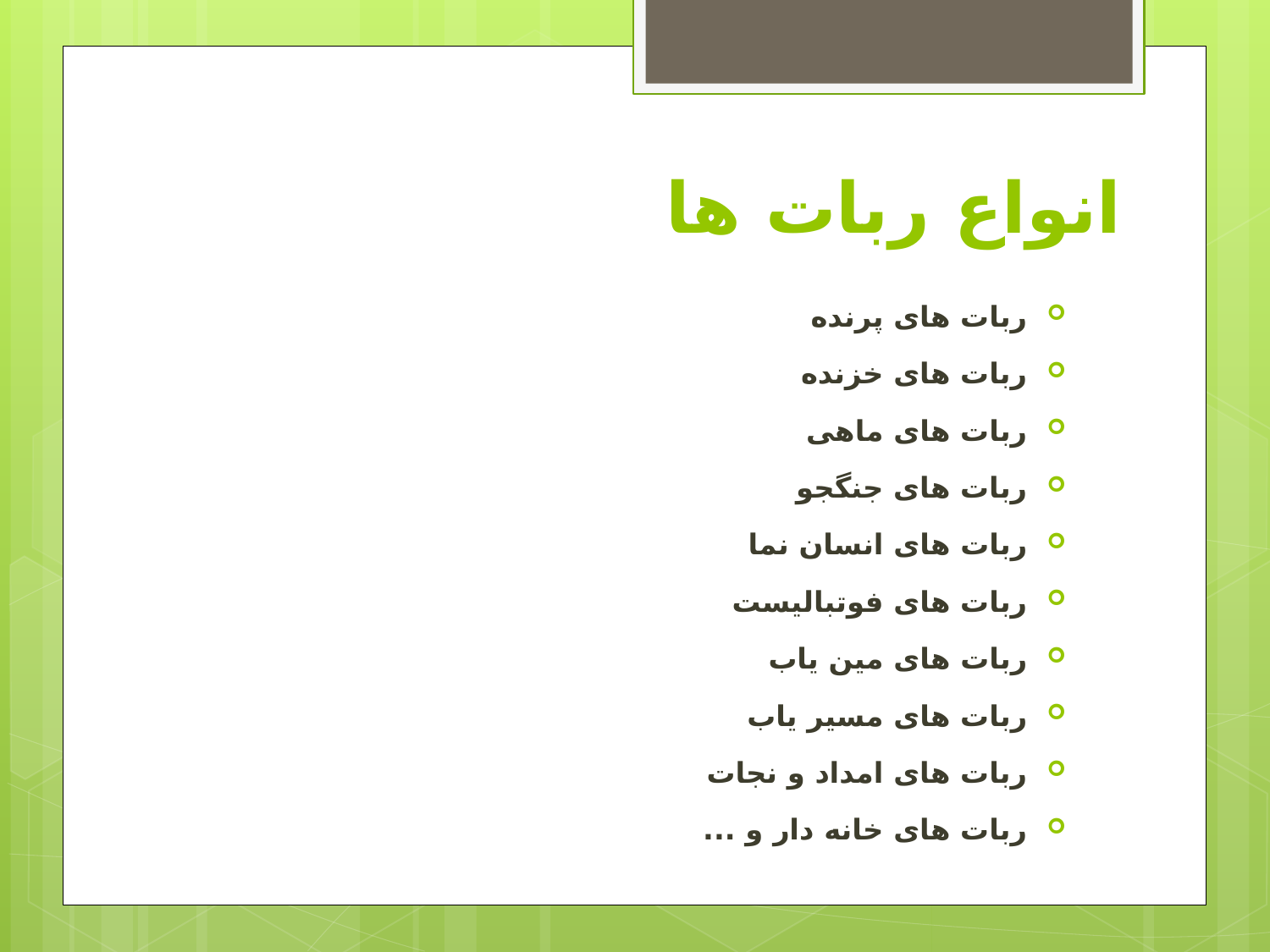

# انواع ربات ها
ربات های پرنده
ربات های خزنده
ربات های ماهی
ربات های جنگجو
ربات های انسان نما
ربات های فوتبالیست
ربات های مین یاب
ربات های مسیر یاب
ربات های امداد و نجات
ربات های خانه دار و ...